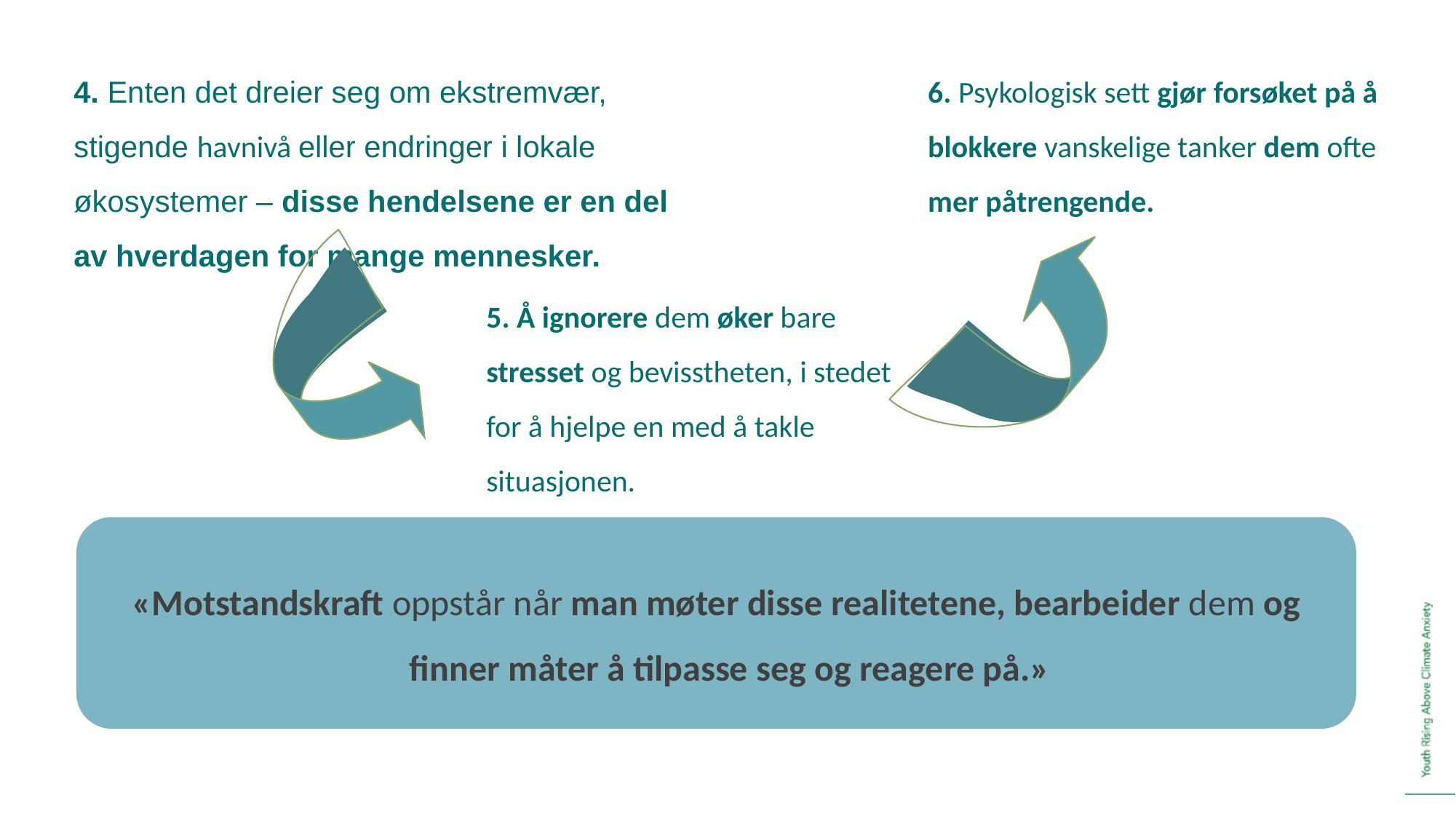

4. Enten det dreier seg om ekstremvær, stigende havnivå eller endringer i lokale økosystemer – disse hendelsene er en del av hverdagen for mange mennesker.
6. Psykologisk sett gjør forsøket på å blokkere vanskelige tanker dem ofte mer påtrengende.

5. Å ignorere dem øker bare stresset og bevisstheten, i stedet for å hjelpe en med å takle situasjonen.

«Motstandskraft oppstår når man møter disse realitetene, bearbeider dem og finner måter å tilpasse seg og reagere på.»